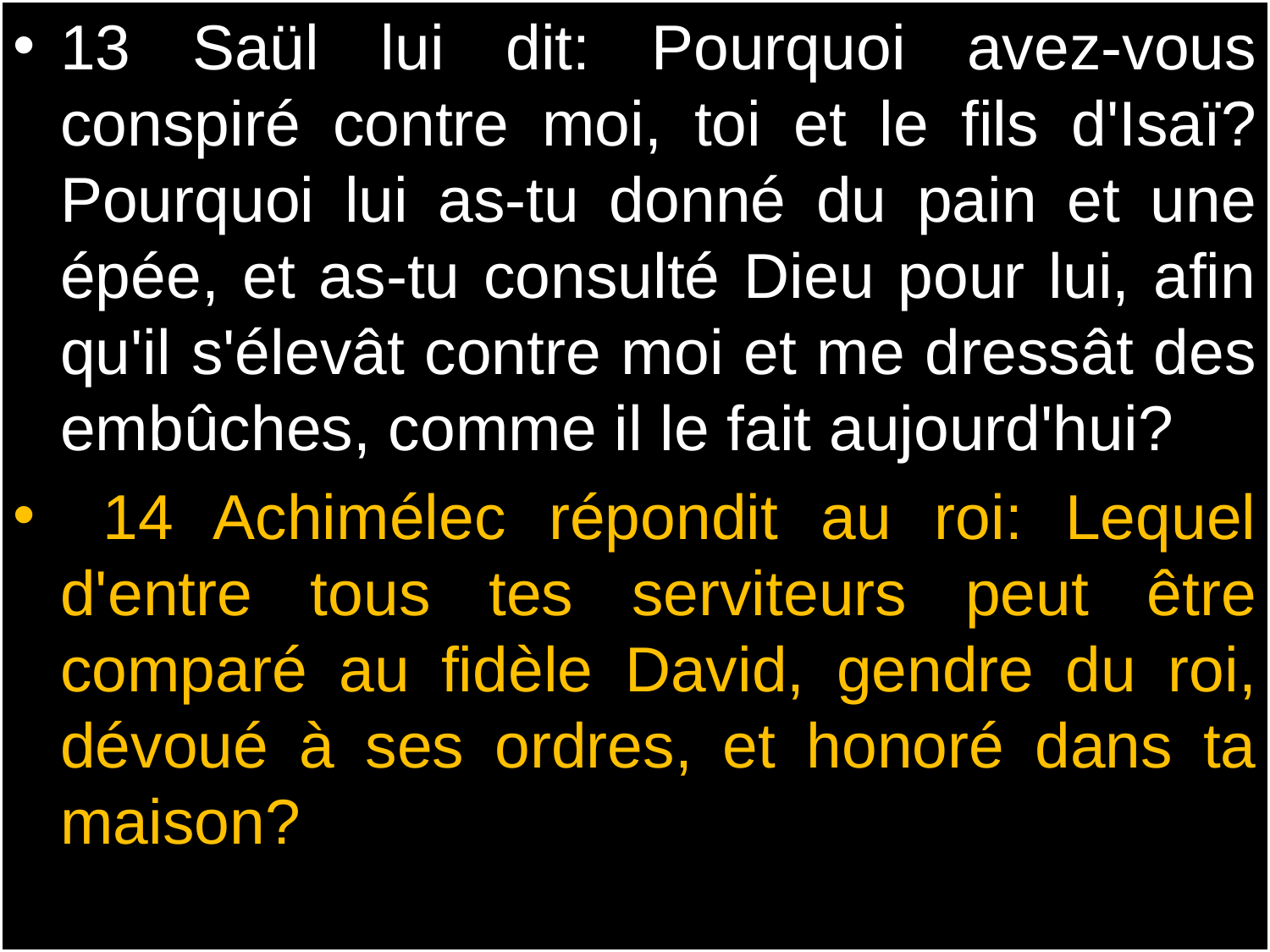

13 Saül lui dit: Pourquoi avez-vous conspiré contre moi, toi et le fils d'Isaï? Pourquoi lui as-tu donné du pain et une épée, et as-tu consulté Dieu pour lui, afin qu'il s'élevât contre moi et me dressât des embûches, comme il le fait aujourd'hui?
 14 Achimélec répondit au roi: Lequel d'entre tous tes serviteurs peut être comparé au fidèle David, gendre du roi, dévoué à ses ordres, et honoré dans ta maison?